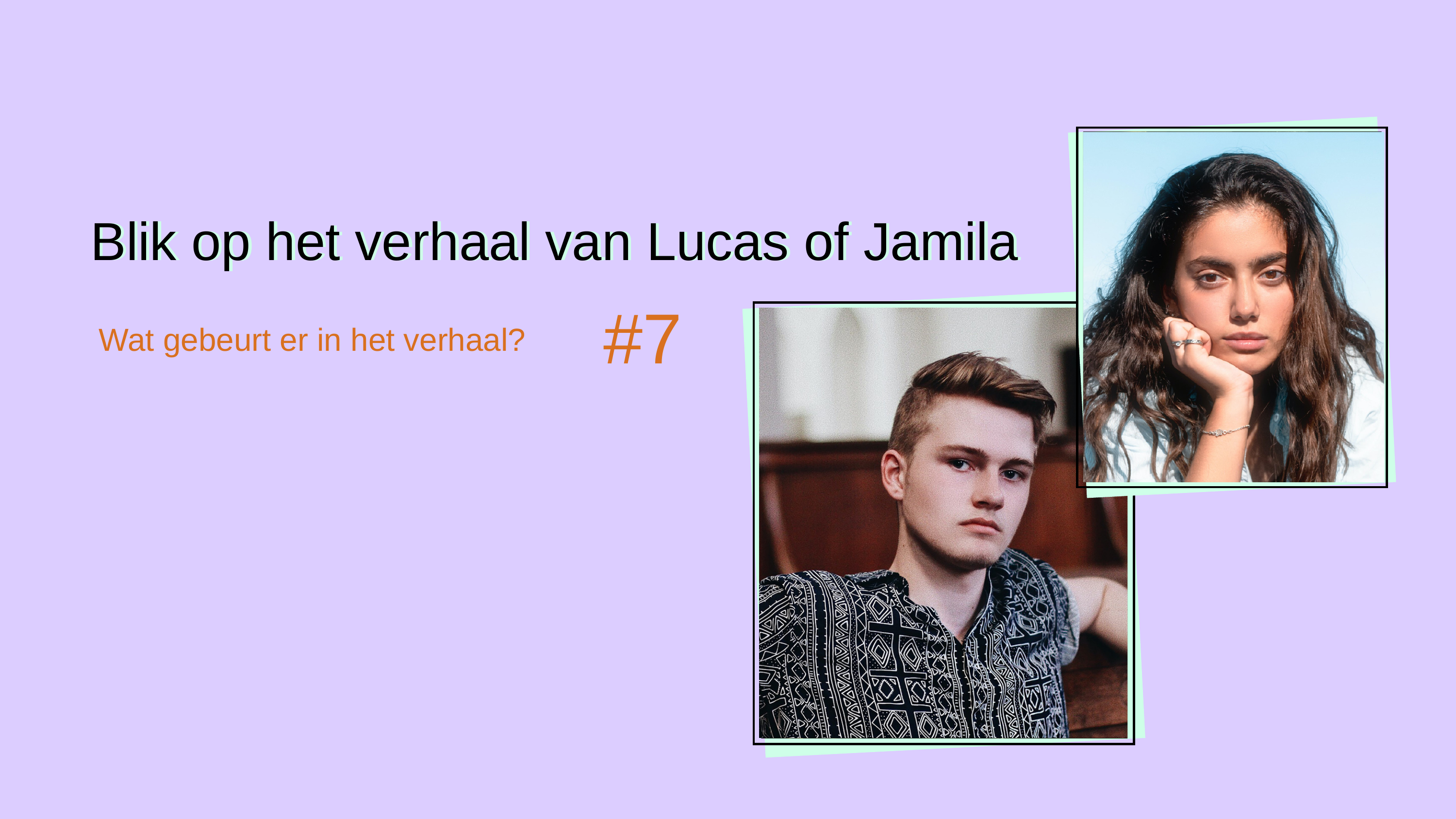

Blik op het verhaal van Lucas of Jamila
Blik op het verhaal van Lucas of Jamila
#7

Wat gebeurt er in het verhaal?